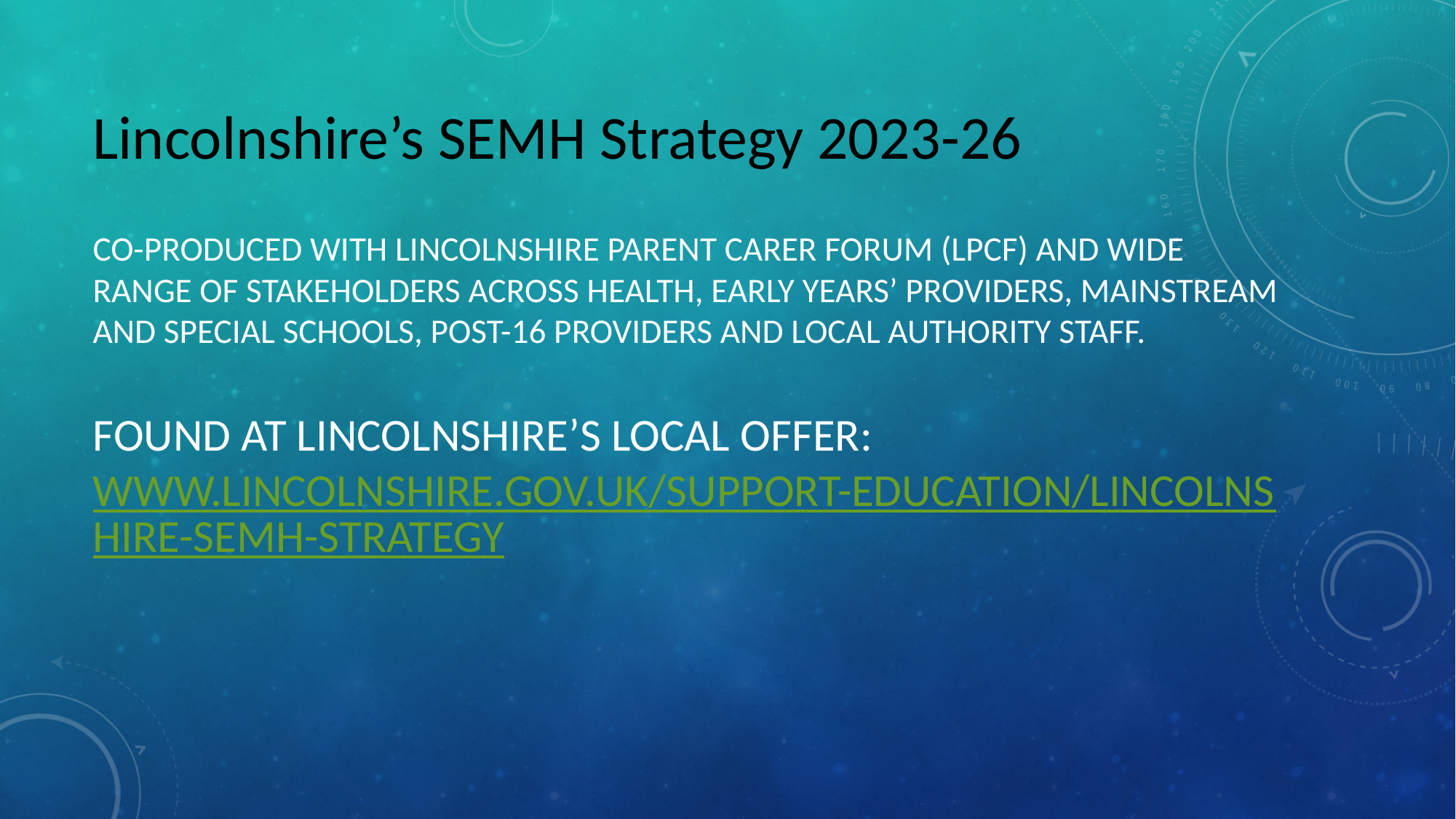

# Lincolnshire’s SEMH Strategy 2023-26 Co-produced with Lincolnshire Parent Carer Forum (LPCF) and wide range of stakeholders across health, early years’ providers, mainstream and special schools, post-16 providers and local authority staff. Found at Lincolnshire’s Local Offer: www.lincolnshire.gov.uk/support-education/lincolnshire-semh-strategy